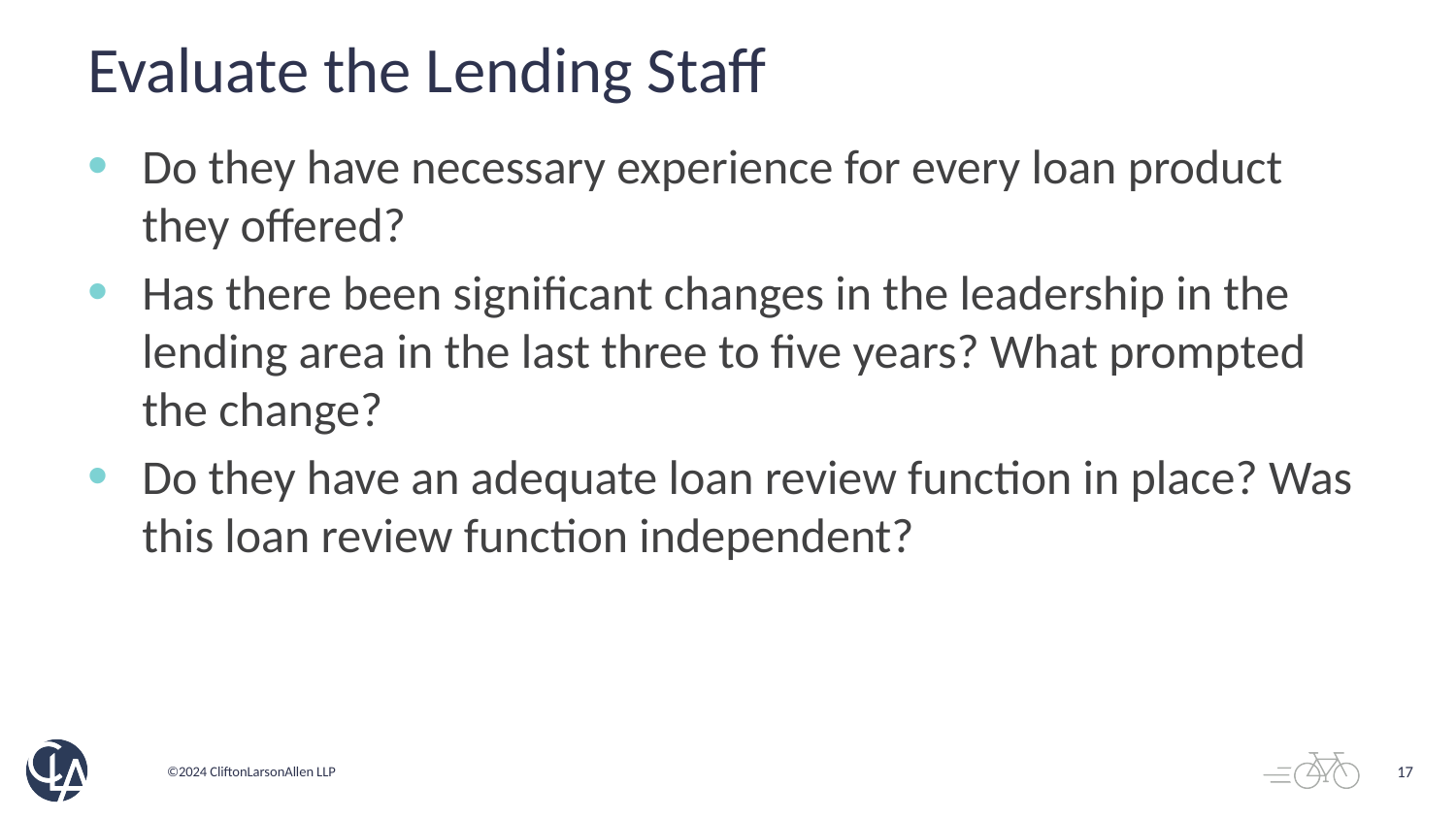

# Evaluate the Lending Staff
Do they have necessary experience for every loan product they offered?
Has there been significant changes in the leadership in the lending area in the last three to five years? What prompted the change?
Do they have an adequate loan review function in place? Was this loan review function independent?
17